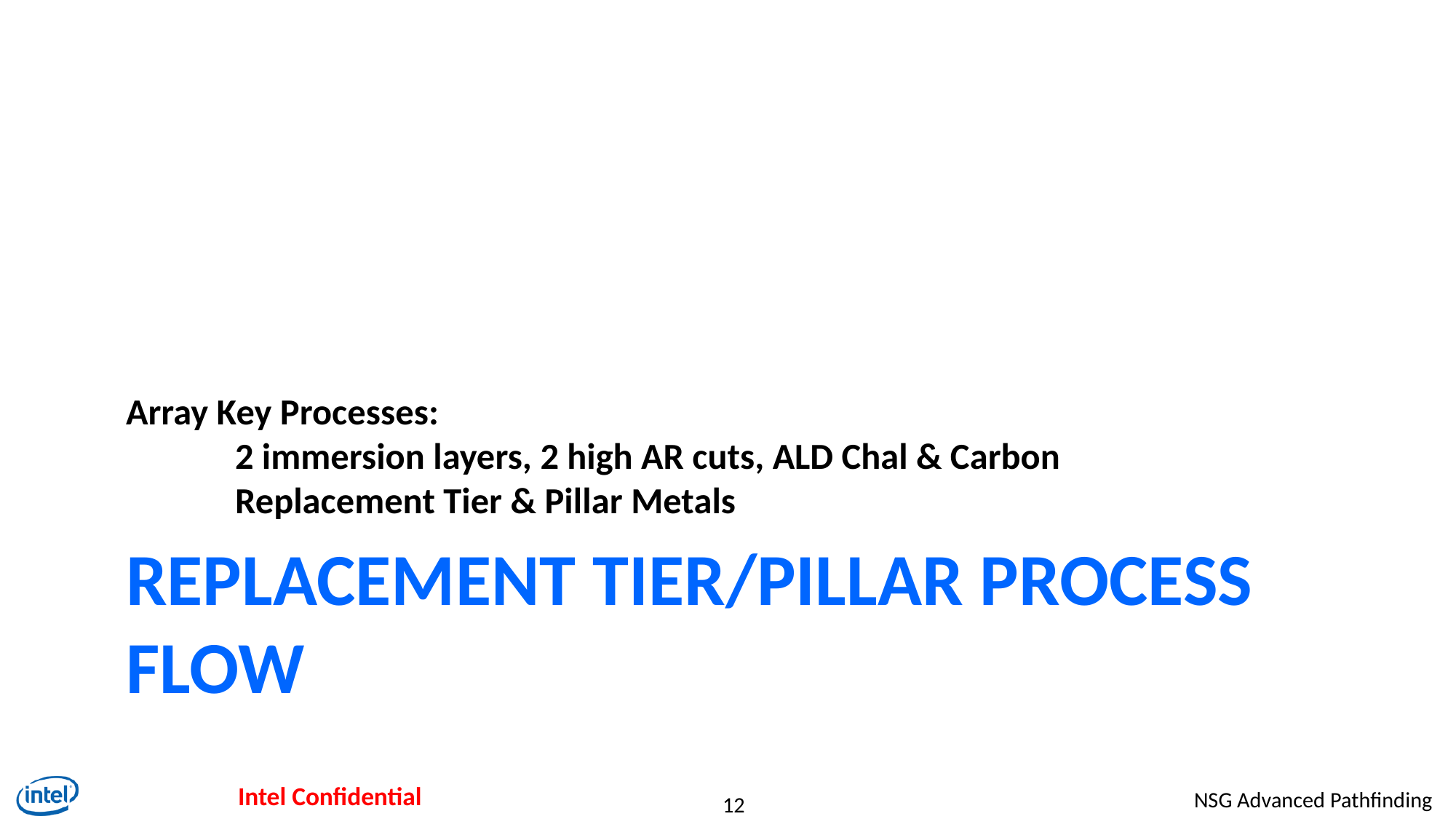

Array Key Processes:
 	2 immersion layers, 2 high AR cuts, ALD Chal & Carbon
	Replacement Tier & Pillar Metals
# Replacement Tier/Pillar Process Flow